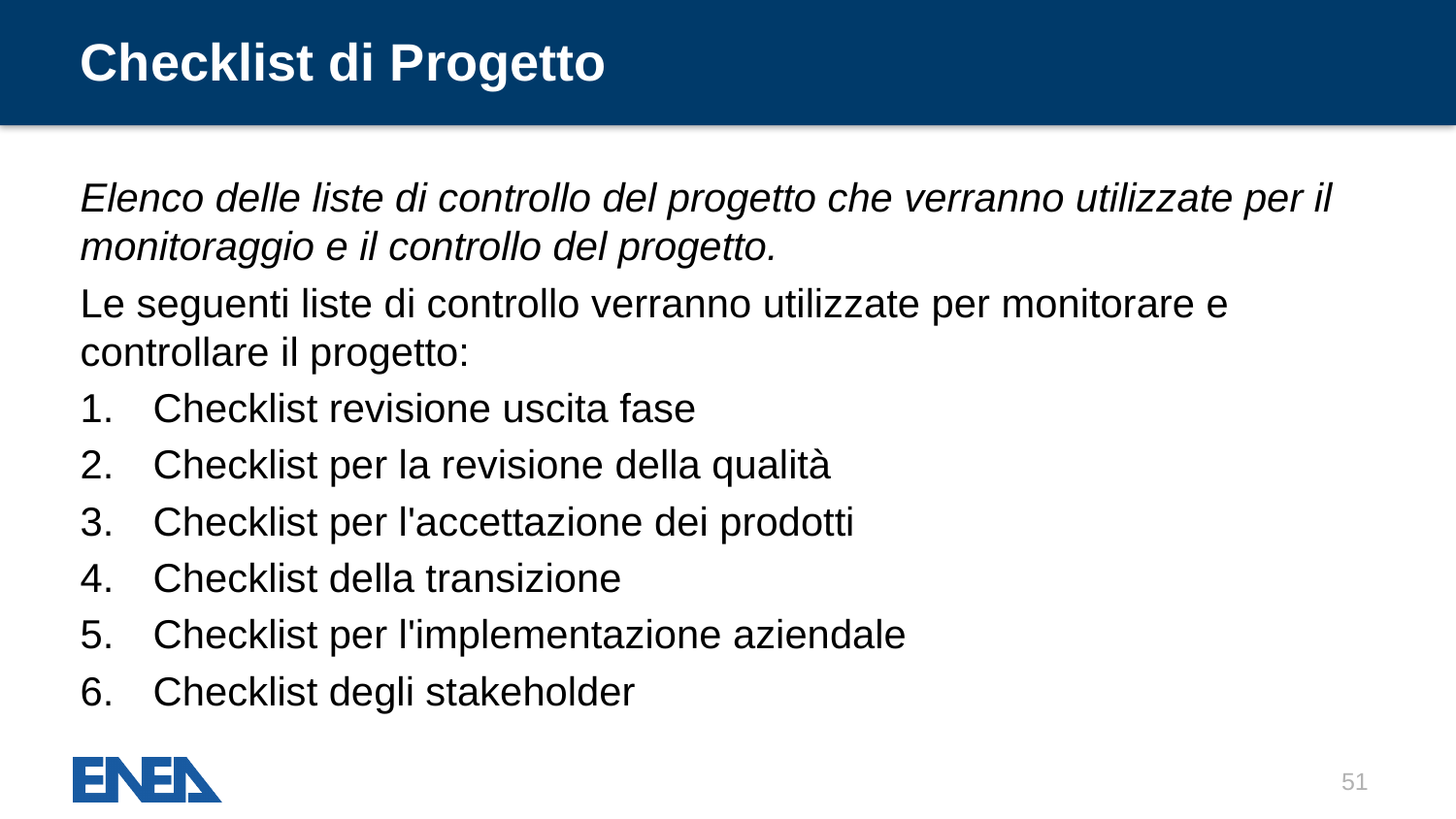

# Checklist di Progetto
Elenco delle liste di controllo del progetto che verranno utilizzate per il monitoraggio e il controllo del progetto.
Le seguenti liste di controllo verranno utilizzate per monitorare e controllare il progetto:
Checklist revisione uscita fase
Checklist per la revisione della qualità
Checklist per l'accettazione dei prodotti
Checklist della transizione
Checklist per l'implementazione aziendale
Checklist degli stakeholder
51